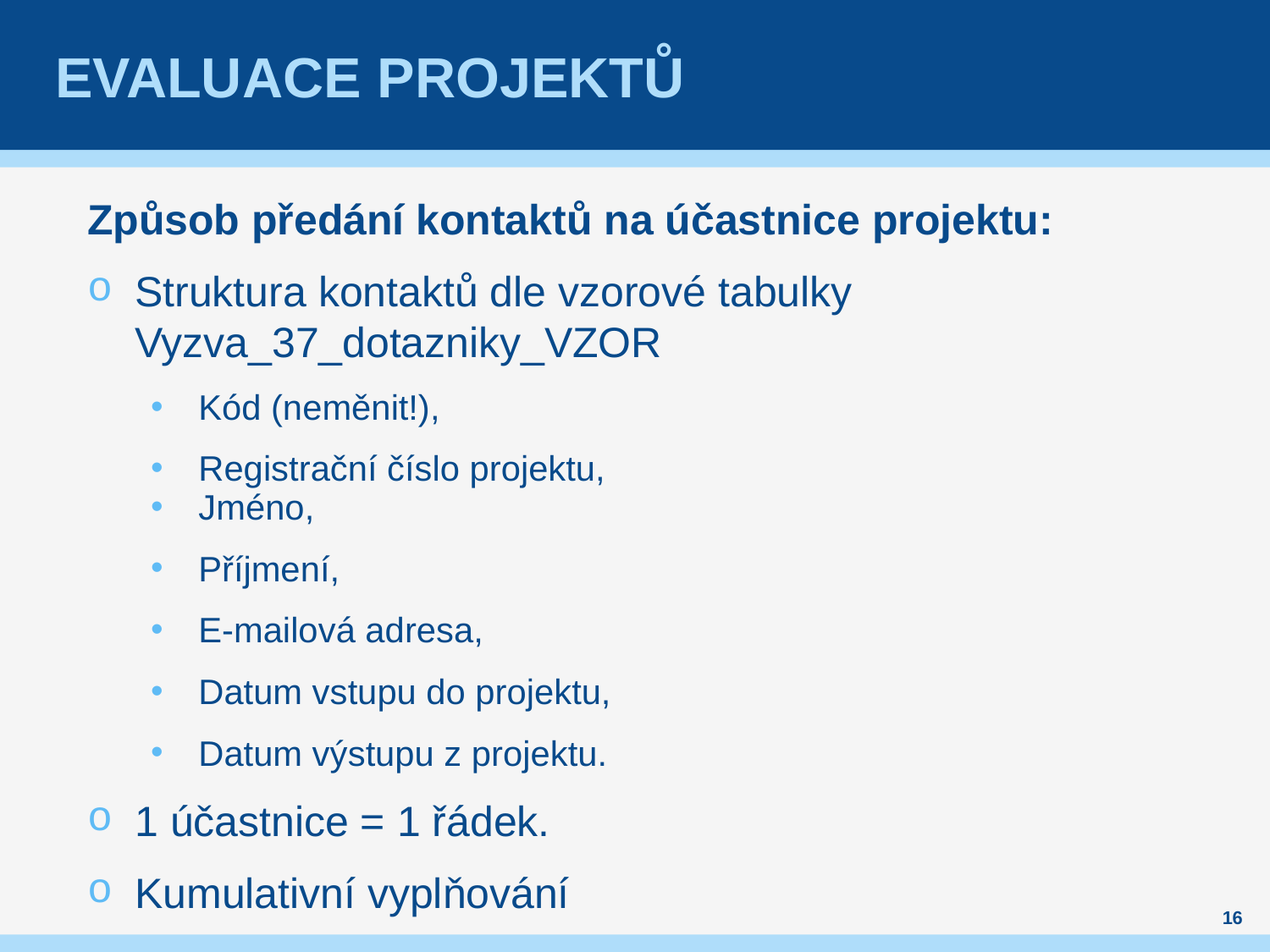

# Evaluace projektů
Způsob předání kontaktů na účastnice projektu:
Struktura kontaktů dle vzorové tabulky Vyzva_37_dotazniky_VZOR
Kód (neměnit!),
Registrační číslo projektu,
Jméno,
Příjmení,
E-mailová adresa,
Datum vstupu do projektu,
Datum výstupu z projektu.
1 účastnice = 1 řádek.
Kumulativní vyplňování

16